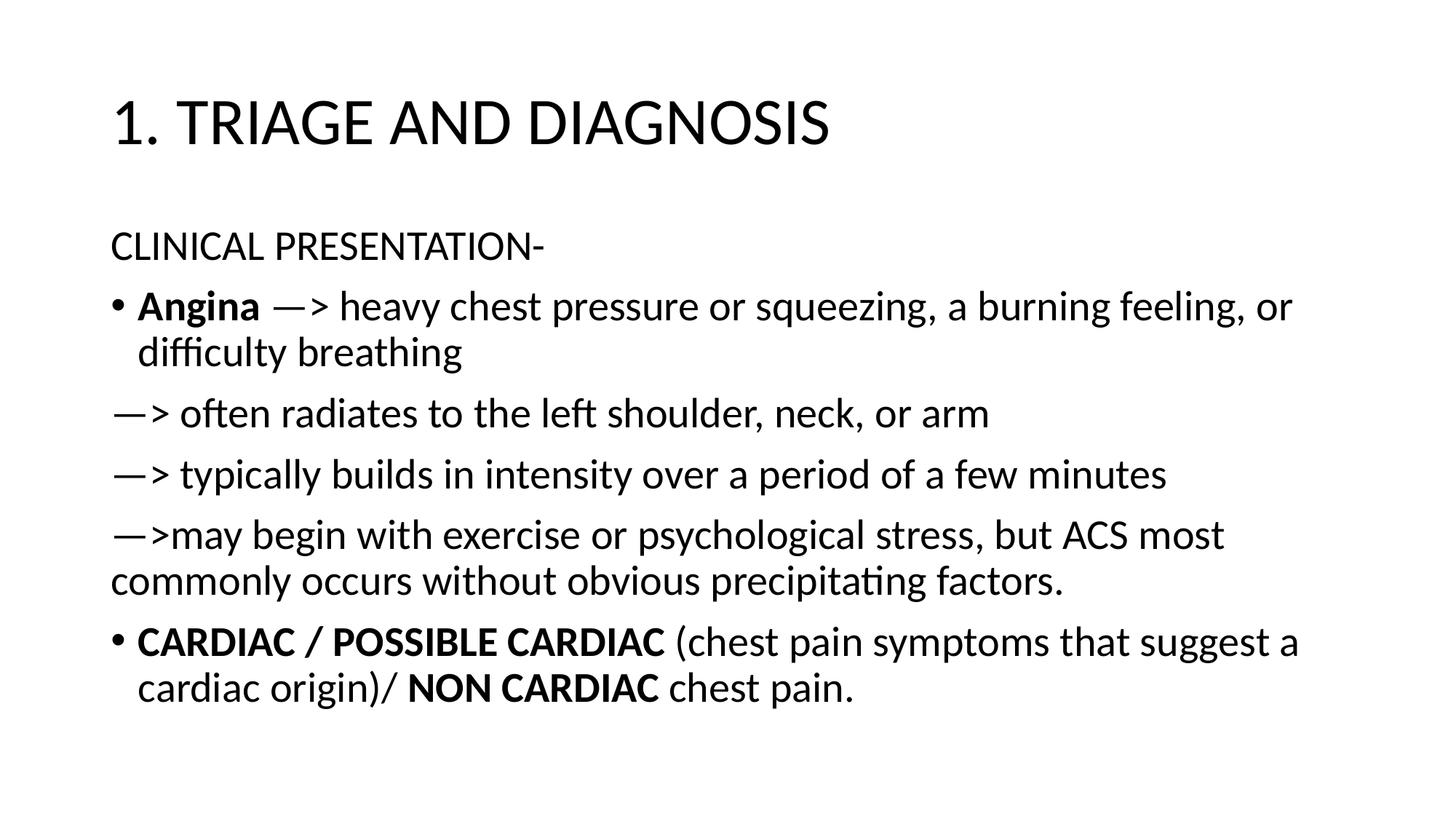

# 1. TRIAGE AND DIAGNOSIS
CLINICAL PRESENTATION-
Angina —> heavy chest pressure or squeezing, a burning feeling, or difficulty breathing
—> often radiates to the left shoulder, neck, or arm
—> typically builds in intensity over a period of a few minutes
—>may begin with exercise or psychological stress, but ACS most commonly occurs without obvious precipitating factors.
CARDIAC / POSSIBLE CARDIAC (chest pain symptoms that suggest a cardiac origin)/ NON CARDIAC chest pain.